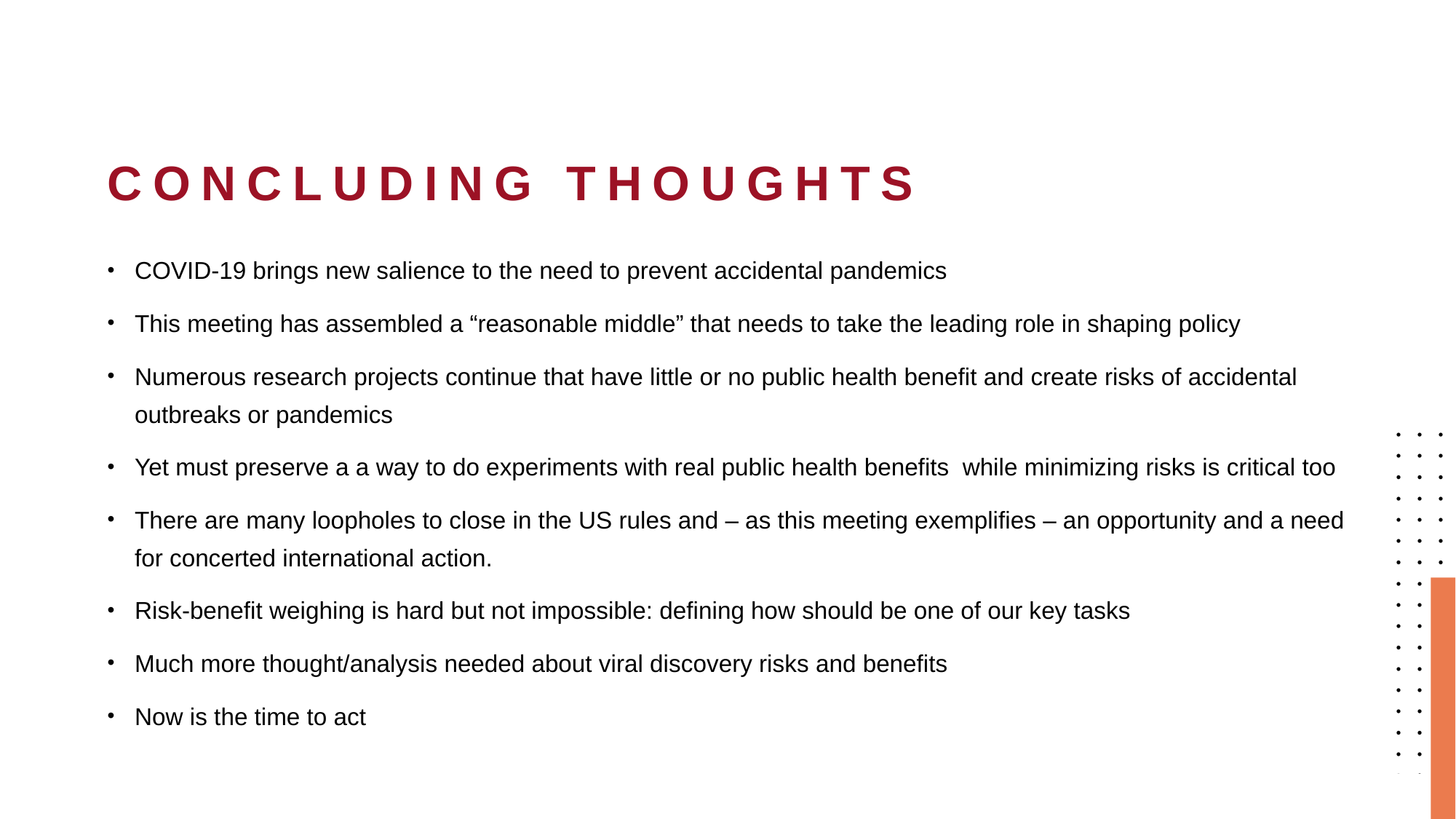

# Concluding thoughts
COVID-19 brings new salience to the need to prevent accidental pandemics
This meeting has assembled a “reasonable middle” that needs to take the leading role in shaping policy
Numerous research projects continue that have little or no public health benefit and create risks of accidental outbreaks or pandemics
Yet must preserve a a way to do experiments with real public health benefits  while minimizing risks is critical too
There are many loopholes to close in the US rules and – as this meeting exemplifies – an opportunity and a need for concerted international action.
Risk-benefit weighing is hard but not impossible: defining how should be one of our key tasks
Much more thought/analysis needed about viral discovery risks and benefits
Now is the time to act